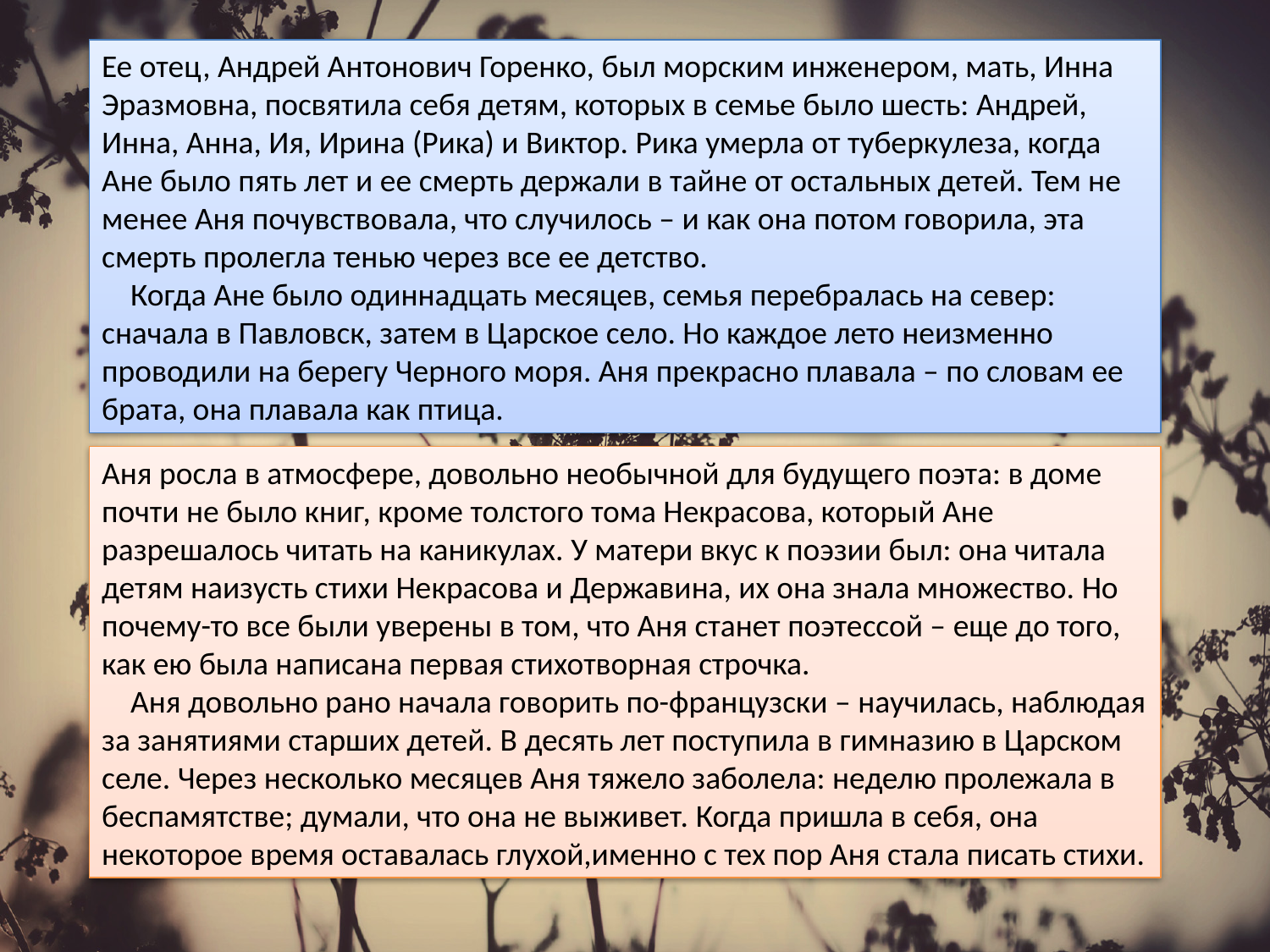

Ее отец, Андрей Антонович Горенко, был морским инженером, мать, Инна Эразмовна, посвятила себя детям, которых в семье было шесть: Андрей, Инна, Анна, Ия, Ирина (Рика) и Виктор. Рика умерла от туберкулеза, когда Ане было пять лет и ее смерть держали в тайне от остальных детей. Тем не менее Аня почувствовала, что случилось – и как она потом говорила, эта смерть пролегла тенью через все ее детство.
    Когда Ане было одиннадцать месяцев, семья перебралась на север: сначала в Павловск, затем в Царское село. Но каждое лето неизменно проводили на берегу Черного моря. Аня прекрасно плавала – по словам ее брата, она плавала как птица.
Аня росла в атмосфере, довольно необычной для будущего поэта: в доме почти не было книг, кроме толстого тома Некрасова, который Ане разрешалось читать на каникулах. У матери вкус к поэзии был: она читала детям наизусть стихи Некрасова и Державина, их она знала множество. Но почему-то все были уверены в том, что Аня станет поэтессой – еще до того, как ею была написана первая стихотворная строчка.
    Аня довольно рано начала говорить по-французски – научилась, наблюдая за занятиями старших детей. В десять лет поступила в гимназию в Царском селе. Через несколько месяцев Аня тяжело заболела: неделю пролежала в беспамятстве; думали, что она не выживет. Когда пришла в себя, она некоторое время оставалась глухой,именно с тех пор Аня стала писать стихи.